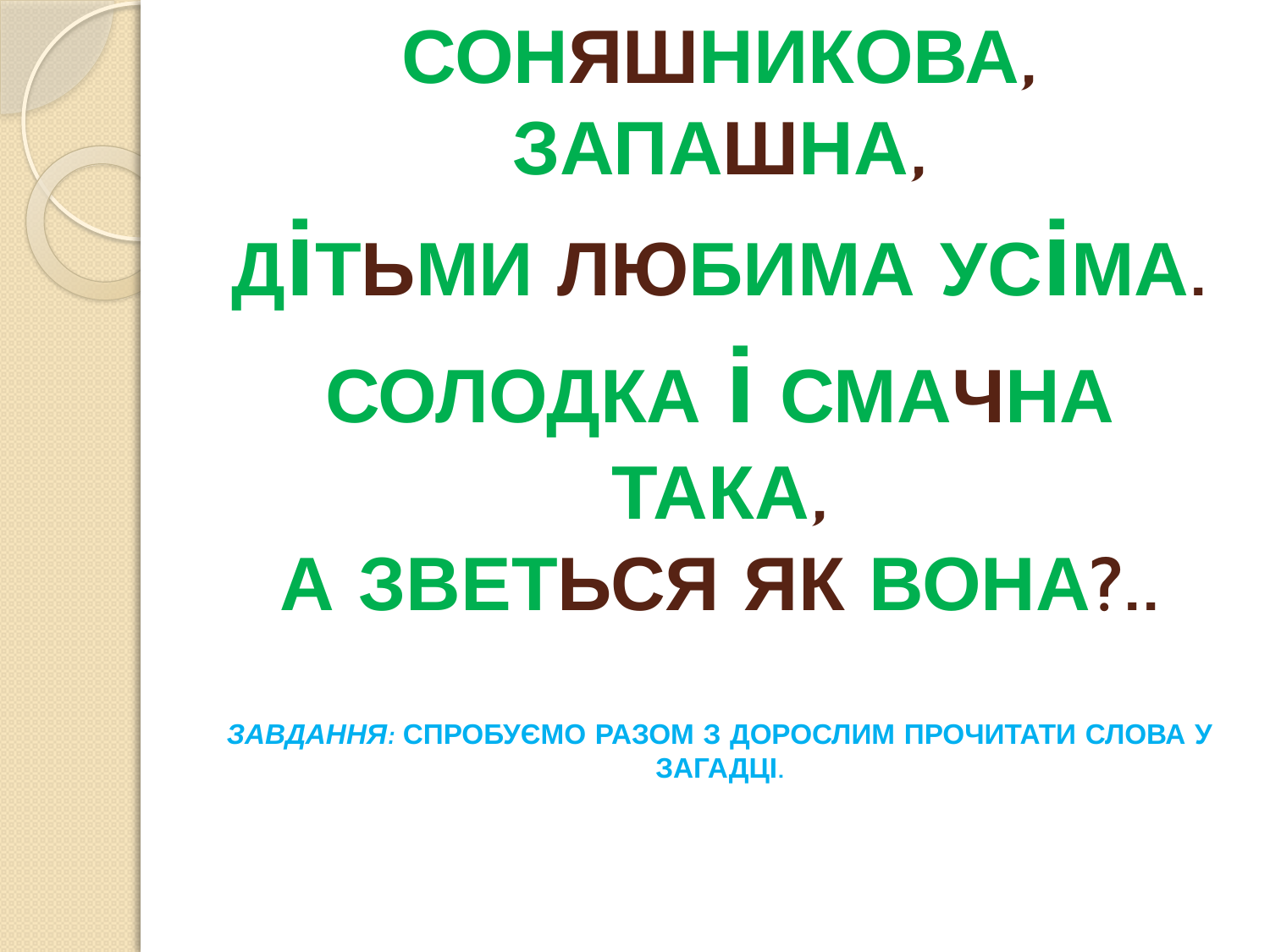

# СОНЯШНИКОВА, ЗАПАШНА, ДіТЬМИ ЛЮБИМА УСіМА. СОЛОДКА і СМАЧНА ТАКА, А ЗВЕТЬСЯ ЯК ВОНА?.. ЗАВДАННЯ: СПРОБУЄМО РАЗОМ З ДОРОСЛИМ ПРОЧИТАТИ СЛОВА У ЗАГАДЦІ.